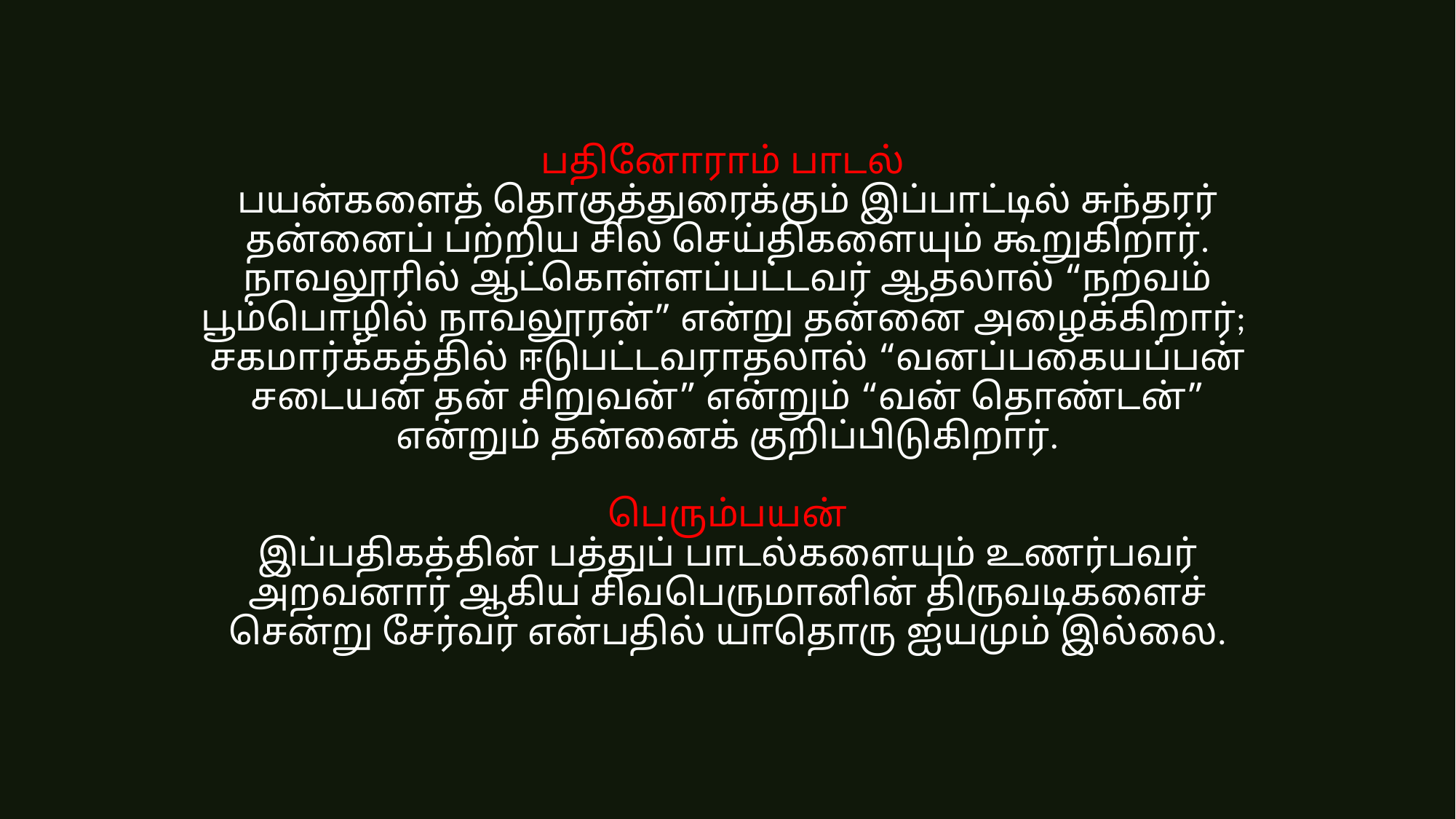

# பதினோராம் பாடல் பயன்களைத் தொகுத்துரைக்கும் இப்பாட்டில் சுந்தரர் தன்னைப் பற்றிய சில செய்திகளையும் கூறுகிறார். நாவலூரில் ஆட்கொள்ளப்பட்டவர் ஆதலால் “நறவம் பூம்பொழில் நாவலூரன்” என்று தன்னை அழைக்கிறார்; சகமார்க்கத்தில் ஈடுபட்டவராதலால் “வனப்பகையப்பன் சடையன் தன் சிறுவன்” என்றும் “வன் தொண்டன்” என்றும் தன்னைக் குறிப்பிடுகிறார். பெரும்பயன் இப்பதிகத்தின் பத்துப் பாடல்களையும் உணர்பவர் அறவனார் ஆகிய சிவபெருமானின் திருவடிகளைச் சென்று சேர்வர் என்பதில் யாதொரு ஐயமும் இல்லை.